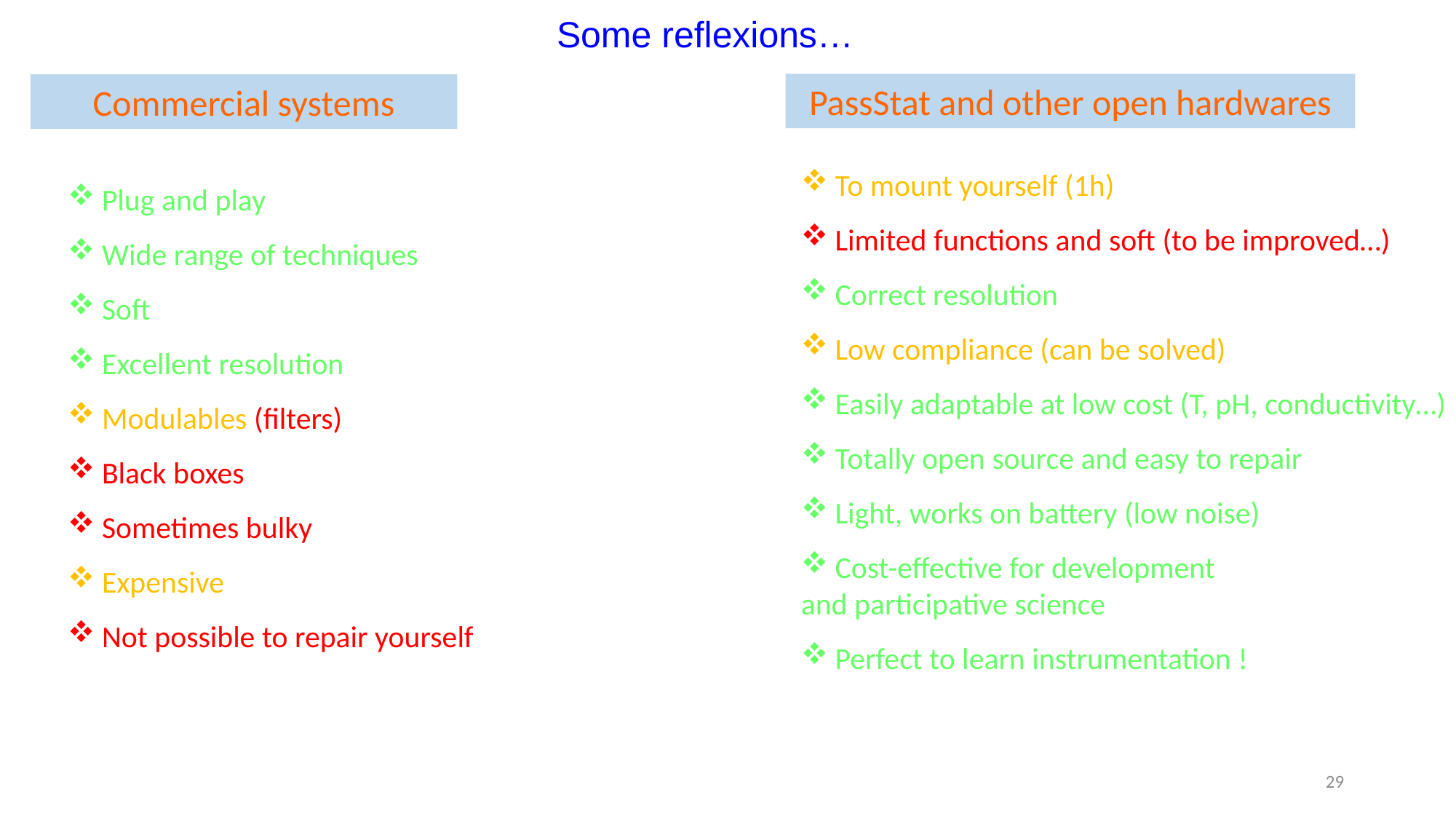

Some reflexions…
PassStat and other open hardwares
Commercial systems
To mount yourself (1h)
Limited functions and soft (to be improved…)
Correct resolution
Low compliance (can be solved)
Easily adaptable at low cost (T, pH, conductivity…)
Totally open source and easy to repair
Light, works on battery (low noise)
Cost-effective for development
and participative science
Perfect to learn instrumentation !

Plug and play
Wide range of techniques
Soft
Excellent resolution
Modulables (filters)
Black boxes
Sometimes bulky
Expensive
Not possible to repair yourself
29